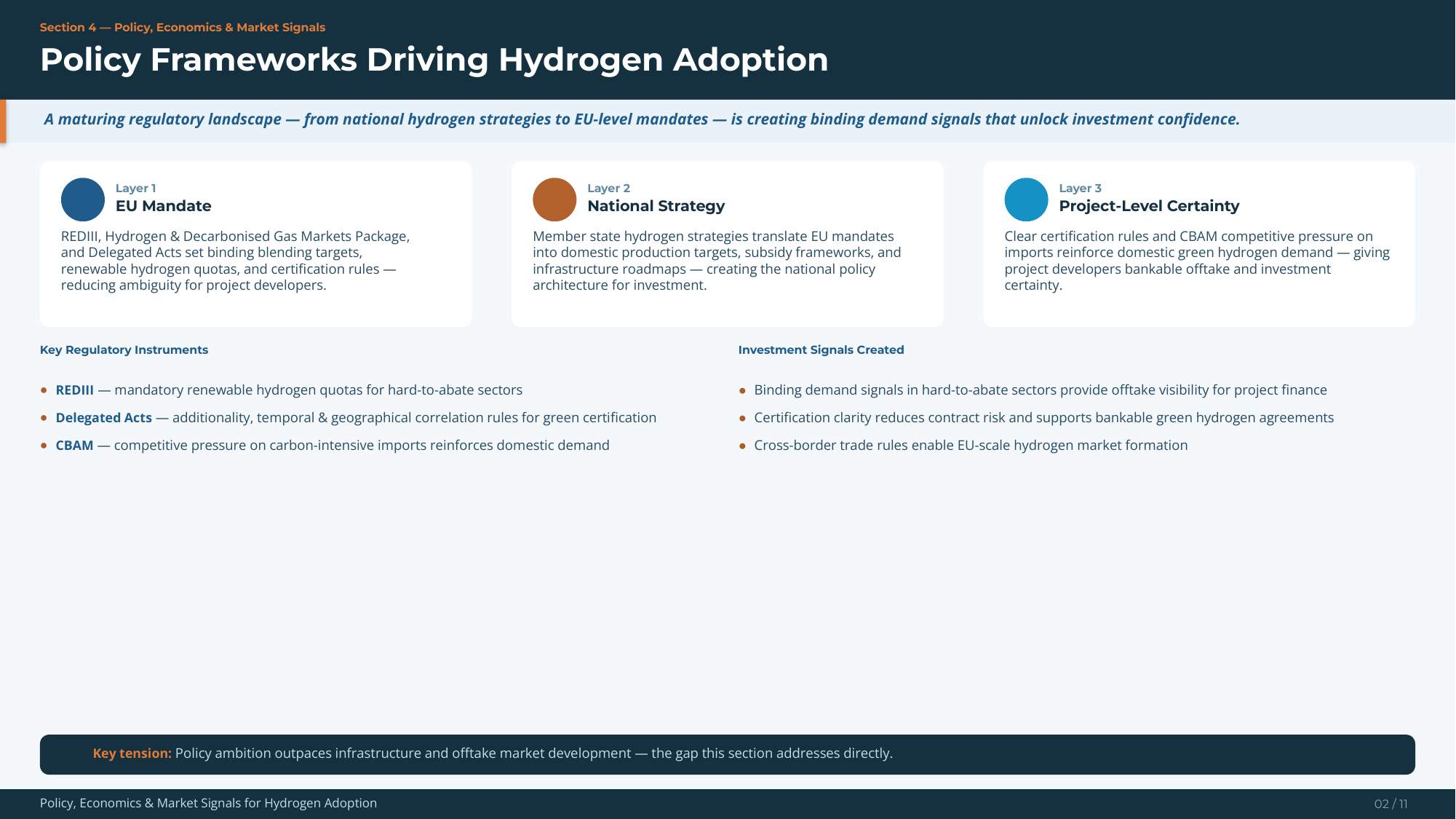

Section 4 — Policy, Economics & Market Signals
Policy Frameworks Driving Hydrogen Adoption

A maturing regulatory landscape — from national hydrogen strategies to EU-level mandates — is creating binding demand signals that unlock investment confidence.

Layer 1
Layer 2
Layer 3

EU Mandate
National Strategy
Project-Level Certainty
REDIII, Hydrogen & Decarbonised Gas Markets Package, and Delegated Acts set binding blending targets, renewable hydrogen quotas, and certification rules — reducing ambiguity for project developers.
Member state hydrogen strategies translate EU mandates into domestic production targets, subsidy frameworks, and infrastructure roadmaps — creating the national policy architecture for investment.
Clear certification rules and CBAM competitive pressure on imports reinforce domestic green hydrogen demand — giving project developers bankable offtake and investment certainty.

Key Regulatory Instruments
Investment Signals Created
REDIII — mandatory renewable hydrogen quotas for hard-to-abate sectors
Delegated Acts — additionality, temporal & geographical correlation rules for green certification
CBAM — competitive pressure on carbon-intensive imports reinforces domestic demand
Binding demand signals in hard-to-abate sectors provide offtake visibility for project finance
Certification clarity reduces contract risk and supports bankable green hydrogen agreements
Cross-border trade rules enable EU-scale hydrogen market formation

Key tension: Policy ambition outpaces infrastructure and offtake market development — the gap this section addresses directly.

Policy, Economics & Market Signals for Hydrogen Adoption
02 / 11